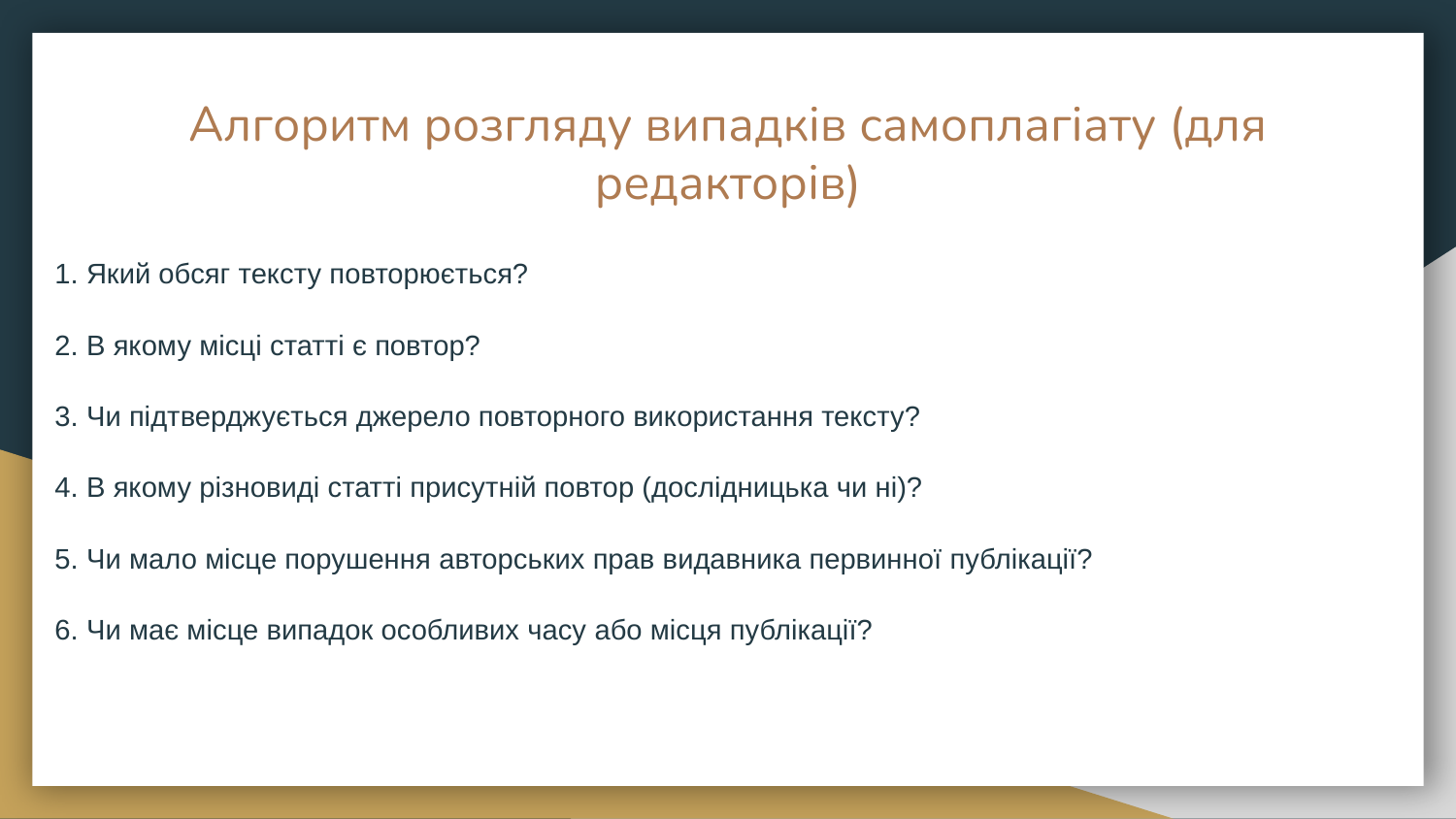

# Алгоритм розгляду випадків самоплагіату (для редакторів)
1. Який обсяг тексту повторюється?
2. В якому місці статті є повтор?
3. Чи підтверджується джерело повторного використання тексту?
4. В якому різновиді статті присутній повтор (дослідницька чи ні)?
5. Чи мало місце порушення авторських прав видавника первинної публікації?
6. Чи має місце випадок особливих часу або місця публікації?